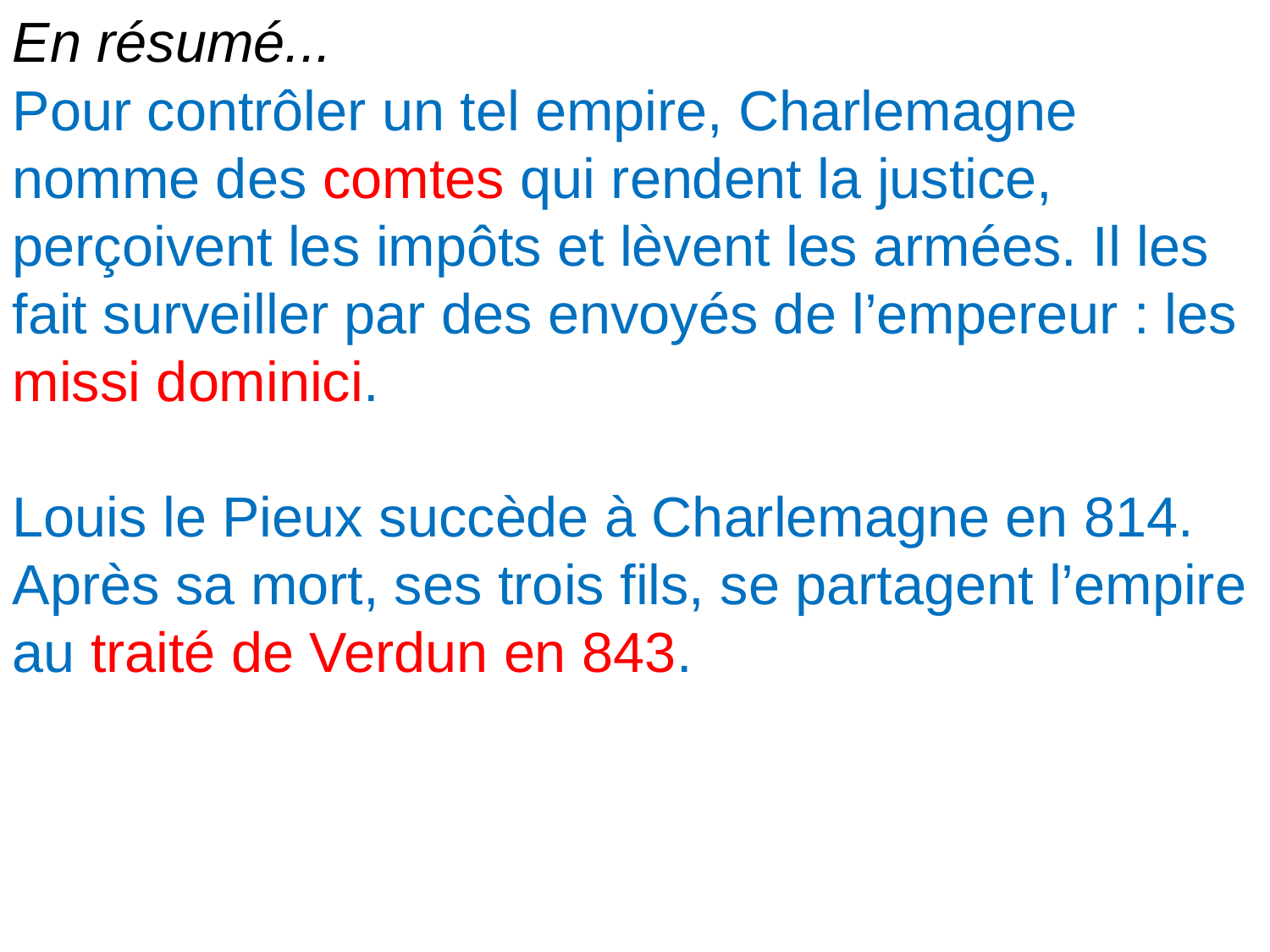

En résumé...
Pour contrôler un tel empire, Charlemagne nomme des comtes qui rendent la justice, perçoivent les impôts et lèvent les armées. Il les fait surveiller par des envoyés de l’empereur : les missi dominici.

Louis le Pieux succède à Charlemagne en 814. Après sa mort, ses trois fils, se partagent l’empire au traité de Verdun en 843.